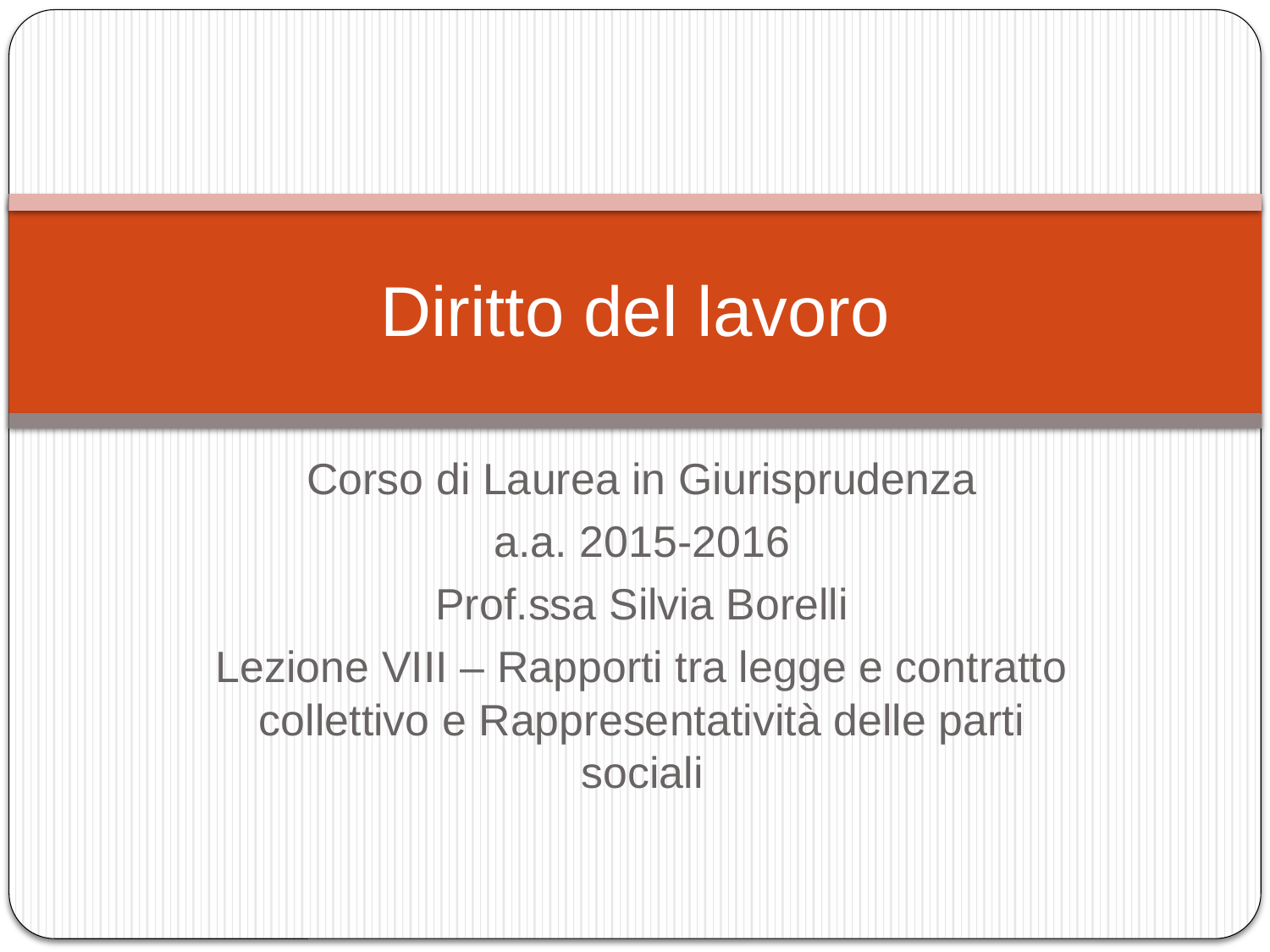

# Diritto del lavoro
Corso di Laurea in Giurisprudenza
a.a. 2015-2016
Prof.ssa Silvia Borelli
Lezione VIII – Rapporti tra legge e contratto collettivo e Rappresentatività delle parti sociali